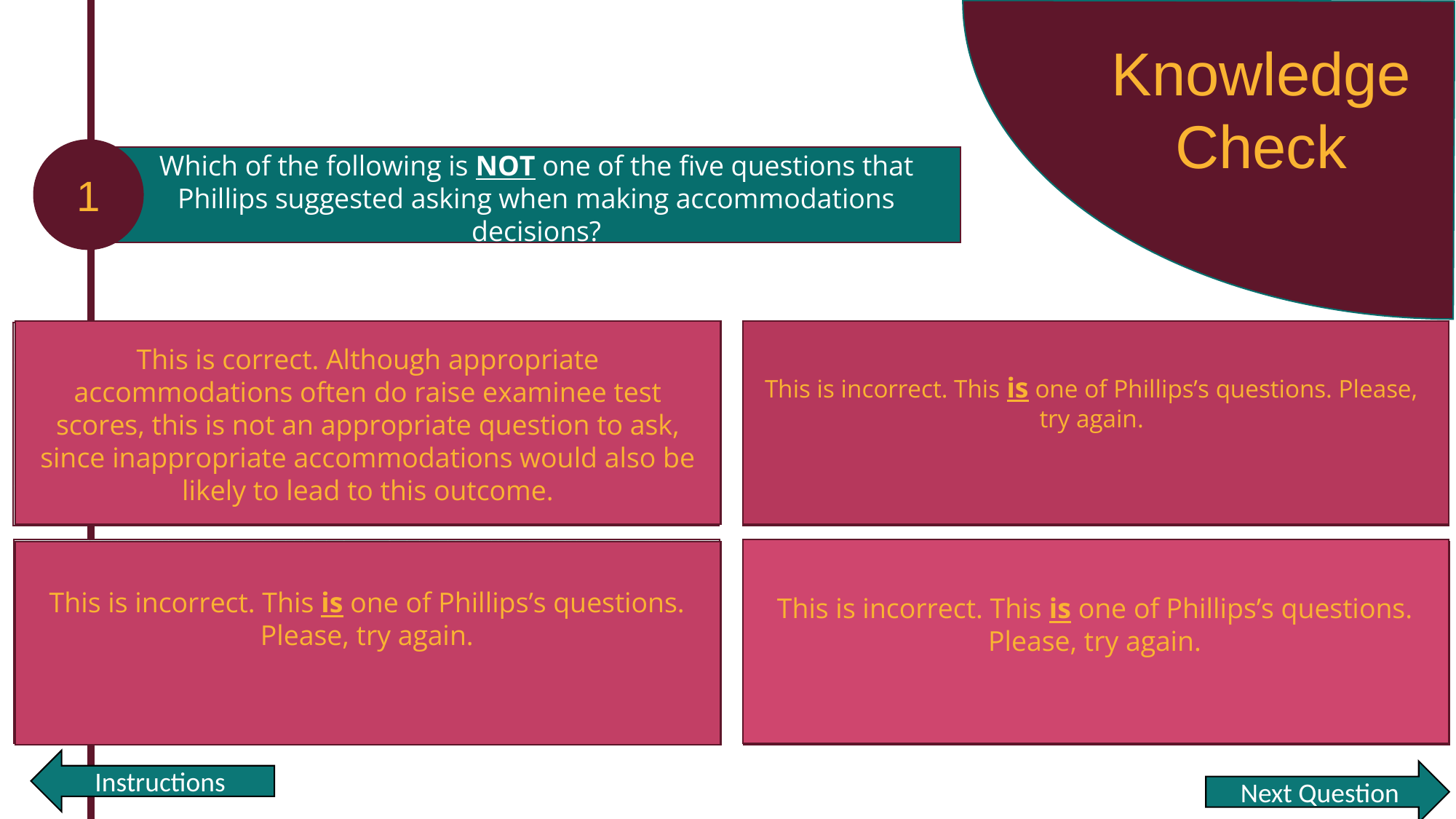

Knowledge Check
1
Which of the following is NOT one of the five questions that Phillips suggested asking when making accommodations decisions?

This is correct. Although appropriate accommodations often do raise examinee test scores, this is not an appropriate question to ask, since inappropriate accommodations would also be likely to lead to this outcome.

This is incorrect. This is one of Phillips’s questions. Please, try again.

Will the accommodation be likely to raise the examinee’s test score?

Will the accommodation compromise measurement of target skills?

Will the accommodation change the test’s psychometric properties?

This is incorrect. This is one of Phillips’s questions. Please, try again.

This is incorrect. This is one of Phillips’s questions. Please, try again.

Can students with disabilities adapt to standard testing conditions?
Instructions
Next Question